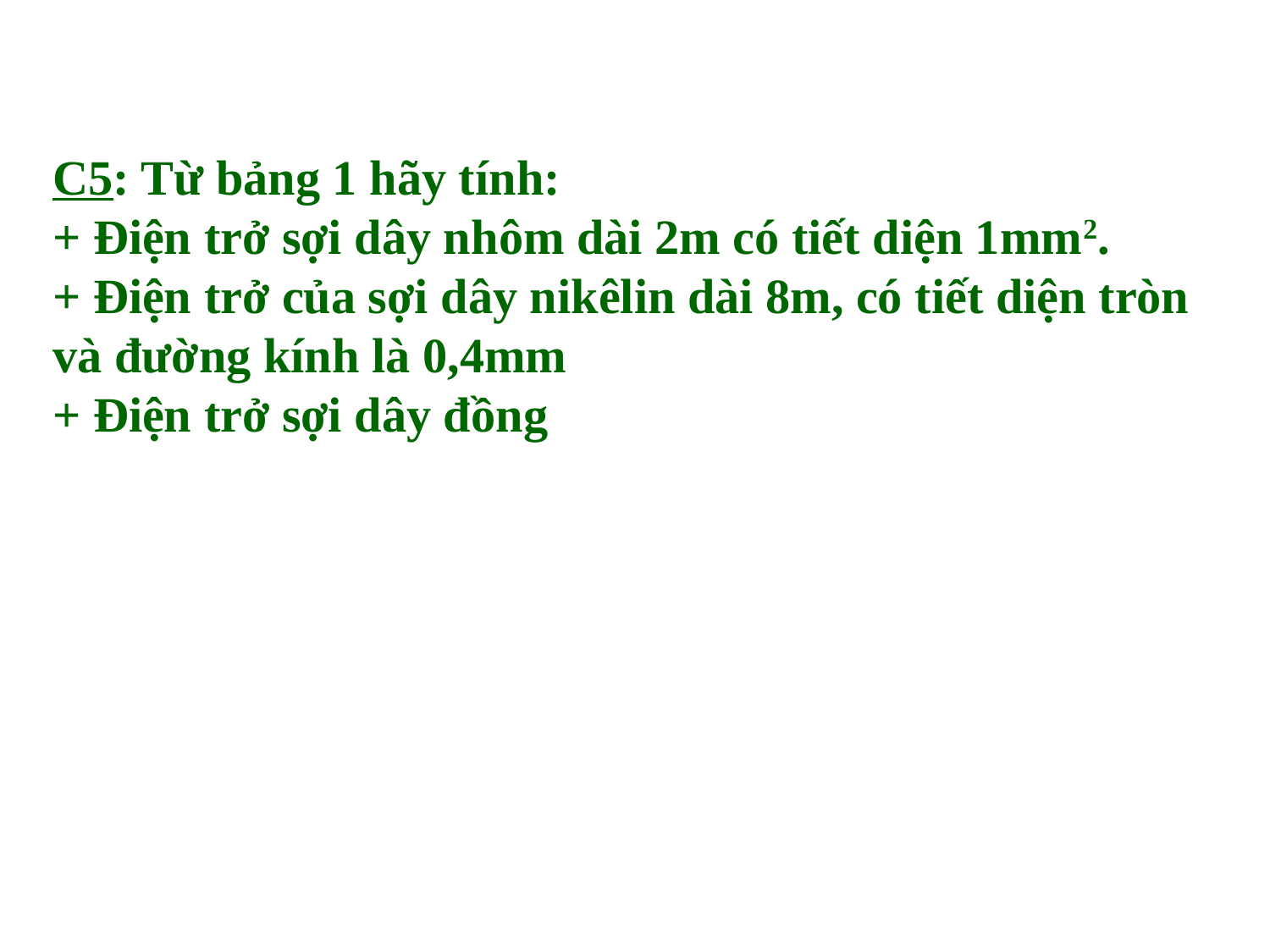

C5: Từ bảng 1 hãy tính:
+ Điện trở sợi dây nhôm dài 2m có tiết diện 1mm2.
+ Điện trở của sợi dây nikêlin dài 8m, có tiết diện tròn và đường kính là 0,4mm
+ Điện trở sợi dây đồng